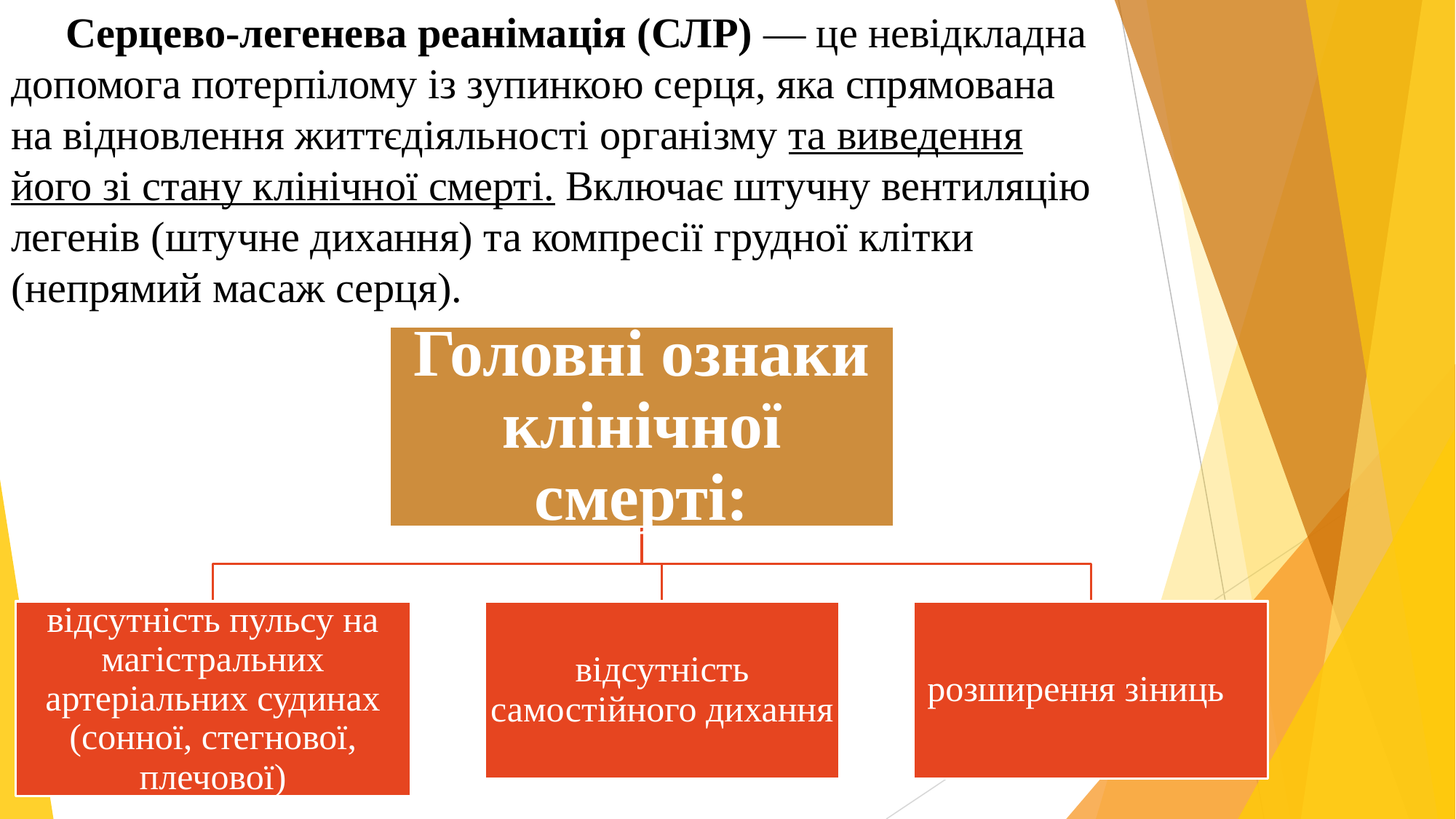

# Серцево-легенева реанімація (СЛР) — це невідкладна допомога потерпілому із зупинкою серця, яка спрямована на відновлення життєдіяльності організму та виведення його зі стану клінічної смерті. Включає штучну вентиляцію легенів (штучне дихання) та компресії грудної клітки (непрямий масаж серця).

Головні ознаки клінічної смерті:

відсутність пульсу на магістральних артеріальних судинах (сонної, стегнової, плечової)

відсутність самостійного дихання

розширення зіниць